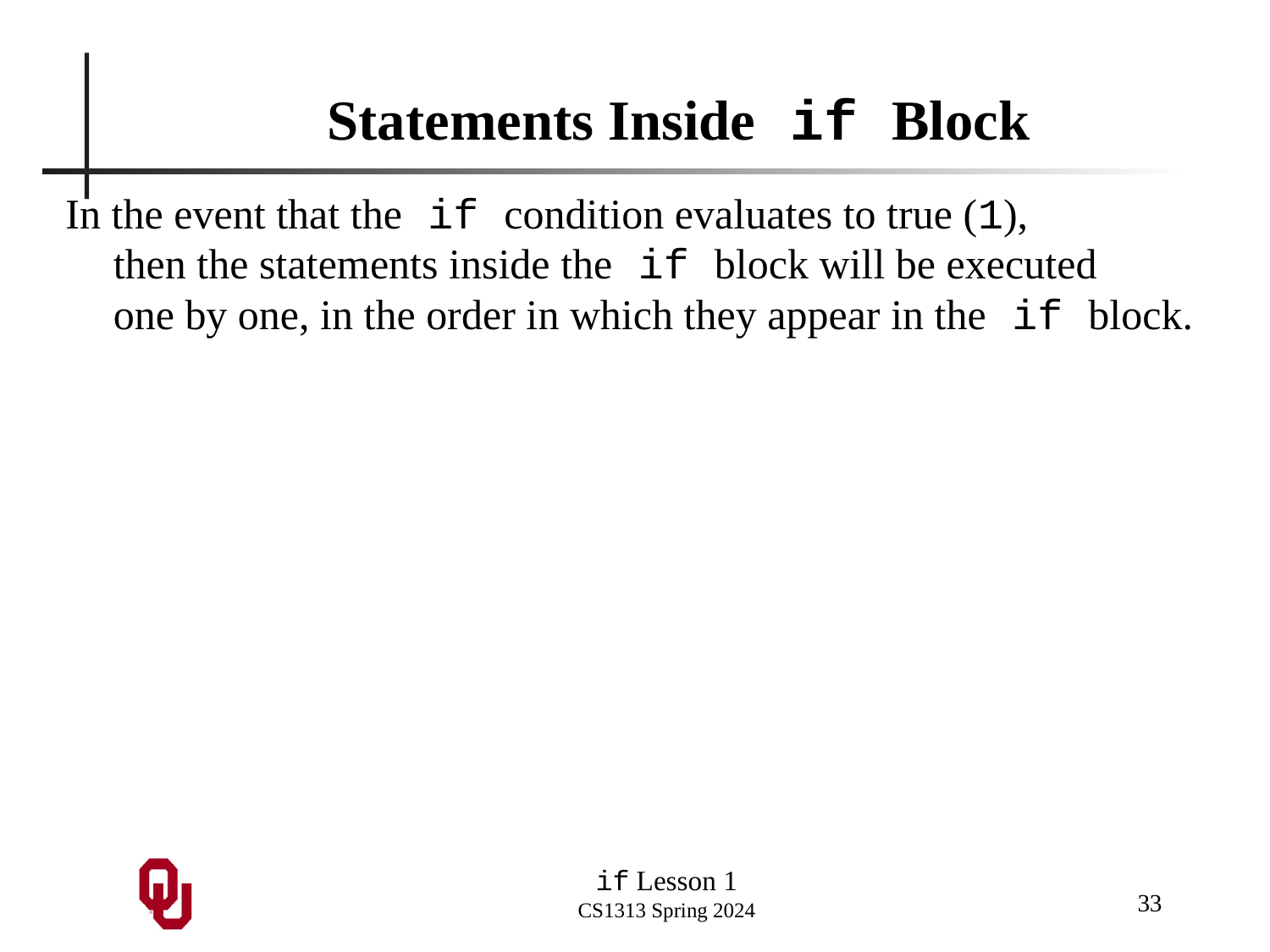

# Statements Inside if Block
In the event that the if condition evaluates to true (1),          then the statements inside the if block will be executed    one by one, in the order in which they appear in the if block.
33
if Lesson 1
CS1313 Spring 2024